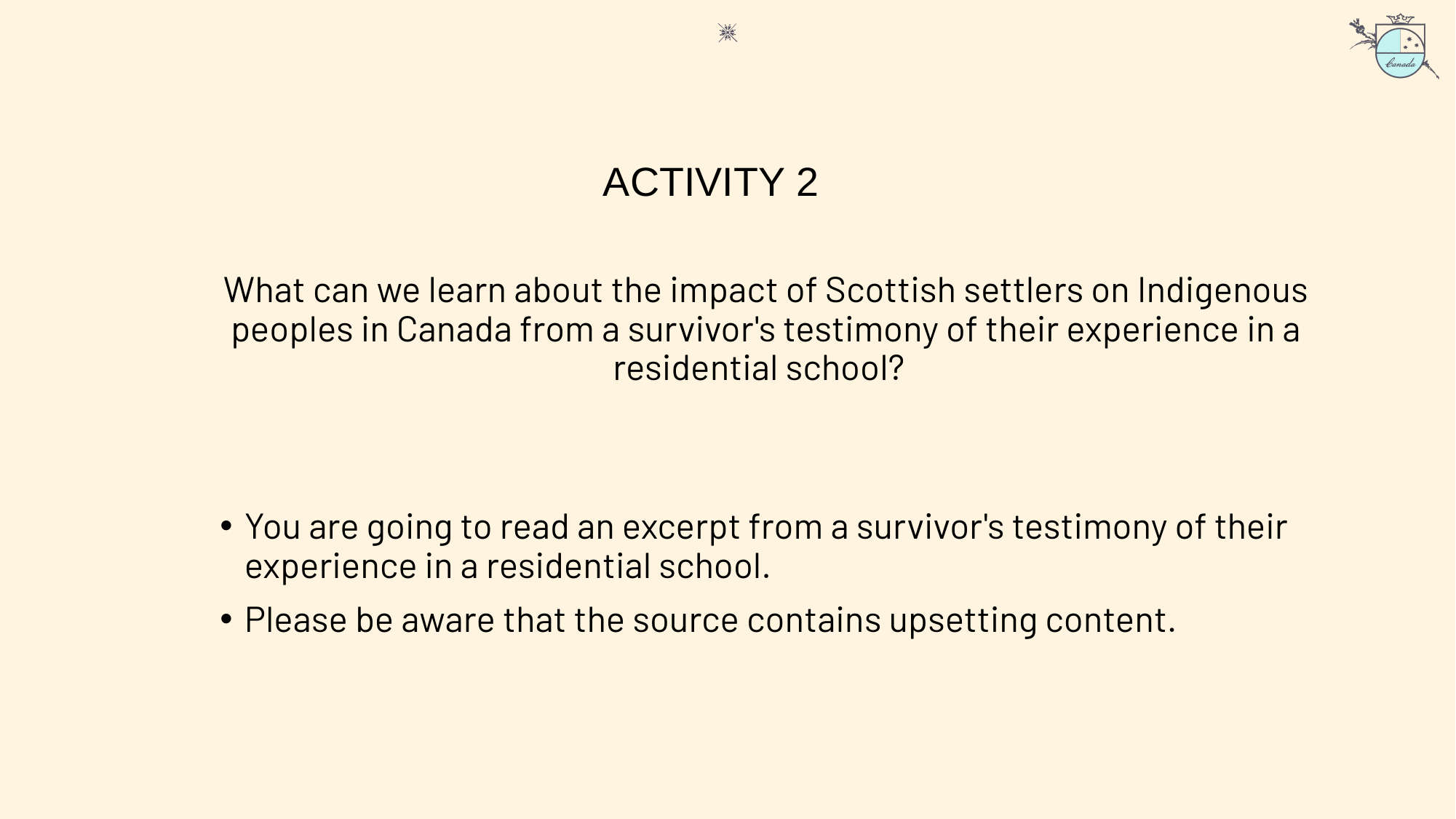

ACTIVITY 2

What can we learn about the impact of Scottish settlers on Indigenous peoples in Canada from a survivor's testimony of their experience in a residential school?

You are going to read an excerpt from a survivor's testimony of their experience in a residential school.
Please be aware that the source contains upsetting content.